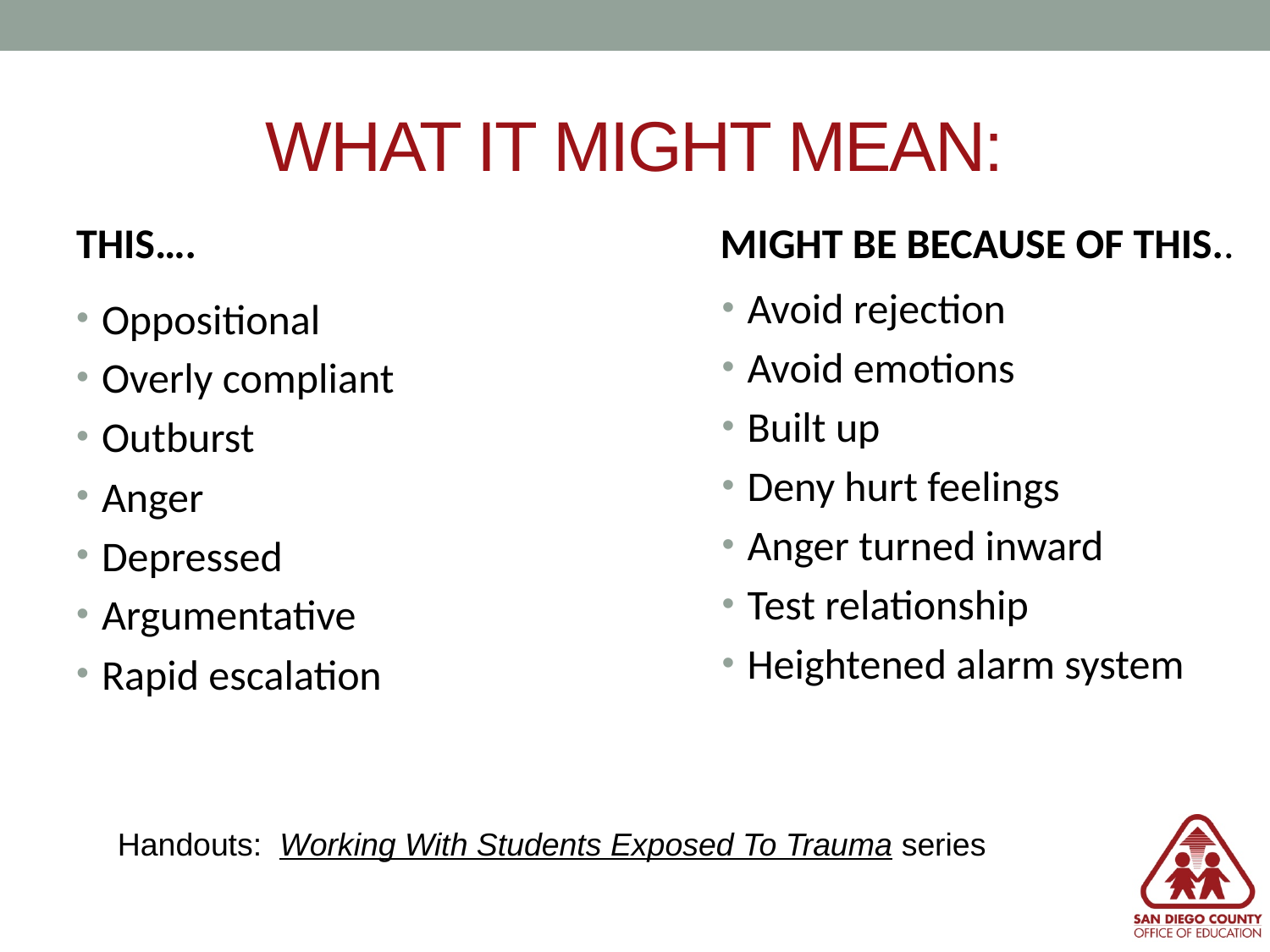

# WHAT IT MIGHT MEAN:
THIS….                                                       MIGHT BE BECAUSE OF THIS..
Avoid rejection
Avoid emotions
Built up
Deny hurt feelings
Anger turned inward
Test relationship
Heightened alarm system

Oppositional
Overly compliant
Outburst
Anger
Depressed
Argumentative
Rapid escalation

Handouts:  Working With Students Exposed To Trauma series